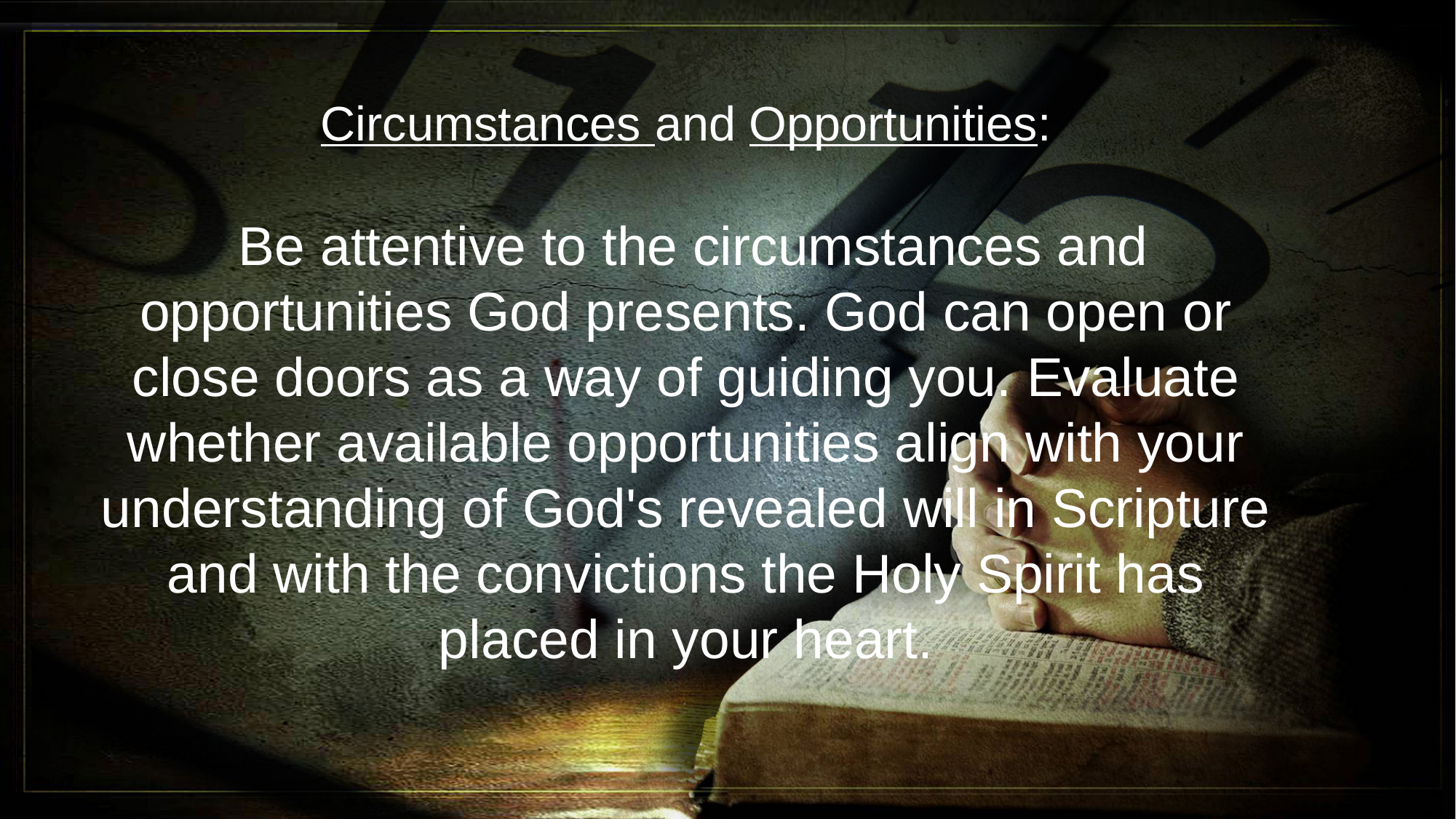

Circumstances and Opportunities:
 Be attentive to the circumstances and opportunities God presents. God can open or close doors as a way of guiding you. Evaluate whether available opportunities align with your understanding of God's revealed will in Scripture and with the convictions the Holy Spirit has placed in your heart.